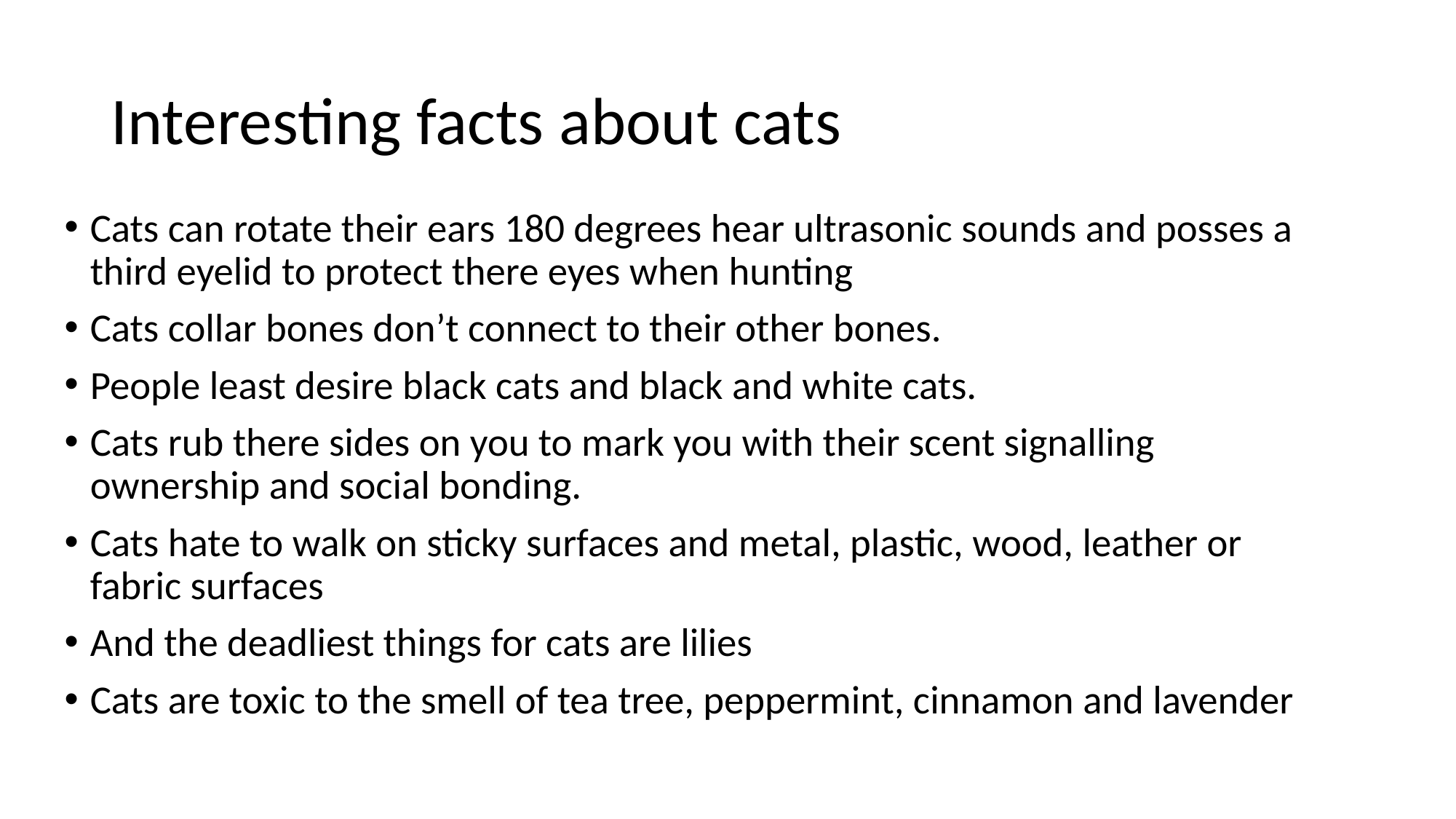

# Interesting facts about cats
Cats can rotate their ears 180 degrees hear ultrasonic sounds and posses a third eyelid to protect there eyes when hunting
Cats collar bones don’t connect to their other bones.
People least desire black cats and black and white cats.
Cats rub there sides on you to mark you with their scent signalling ownership and social bonding.
Cats hate to walk on sticky surfaces and metal, plastic, wood, leather or fabric surfaces
And the deadliest things for cats are lilies
Cats are toxic to the smell of tea tree, peppermint, cinnamon and lavender